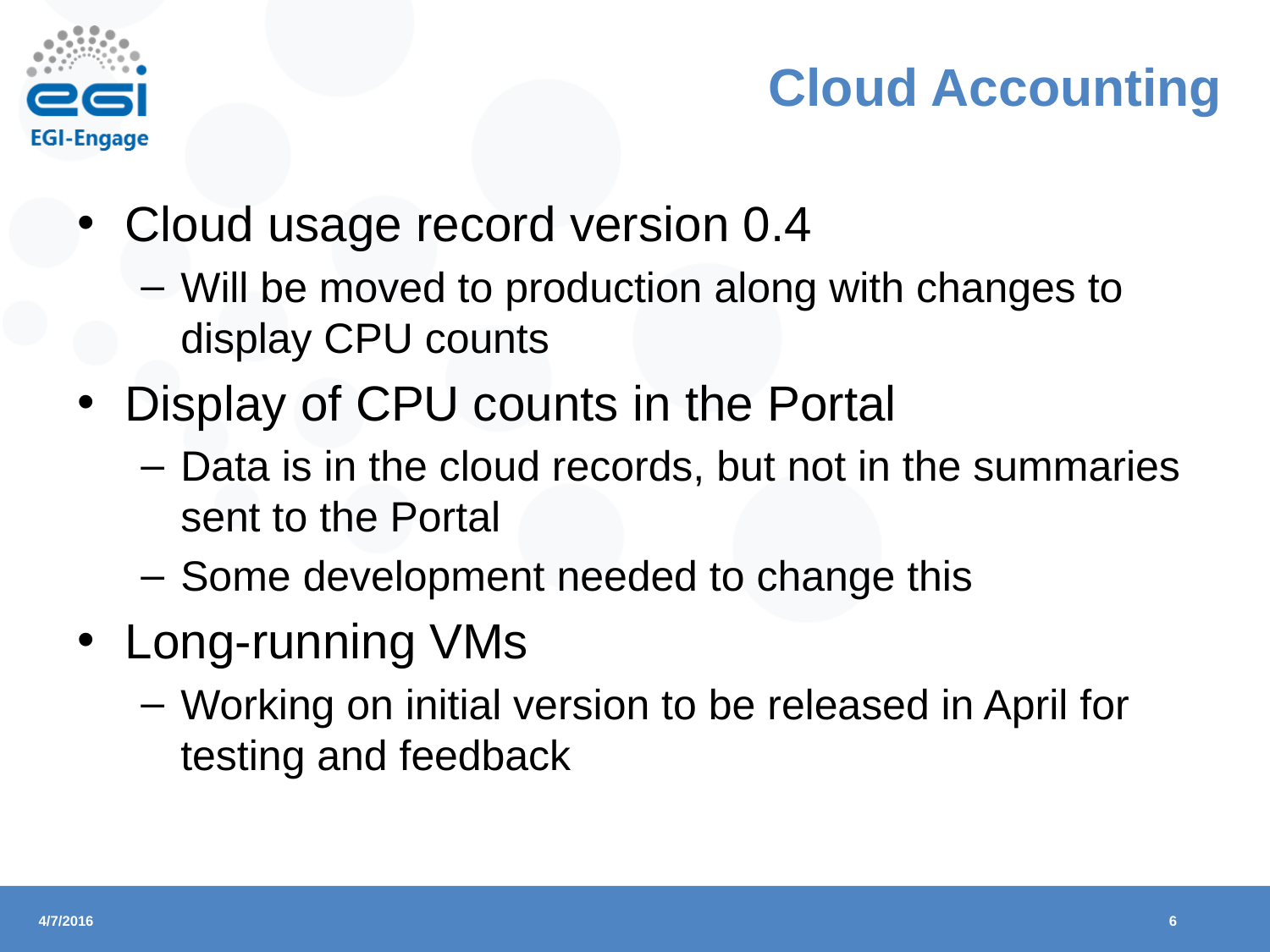

# Cloud Accounting
Cloud usage record version 0.4
Will be moved to production along with changes to display CPU counts
Display of CPU counts in the Portal
Data is in the cloud records, but not in the summaries sent to the Portal
Some development needed to change this
Long-running VMs
Working on initial version to be released in April for testing and feedback